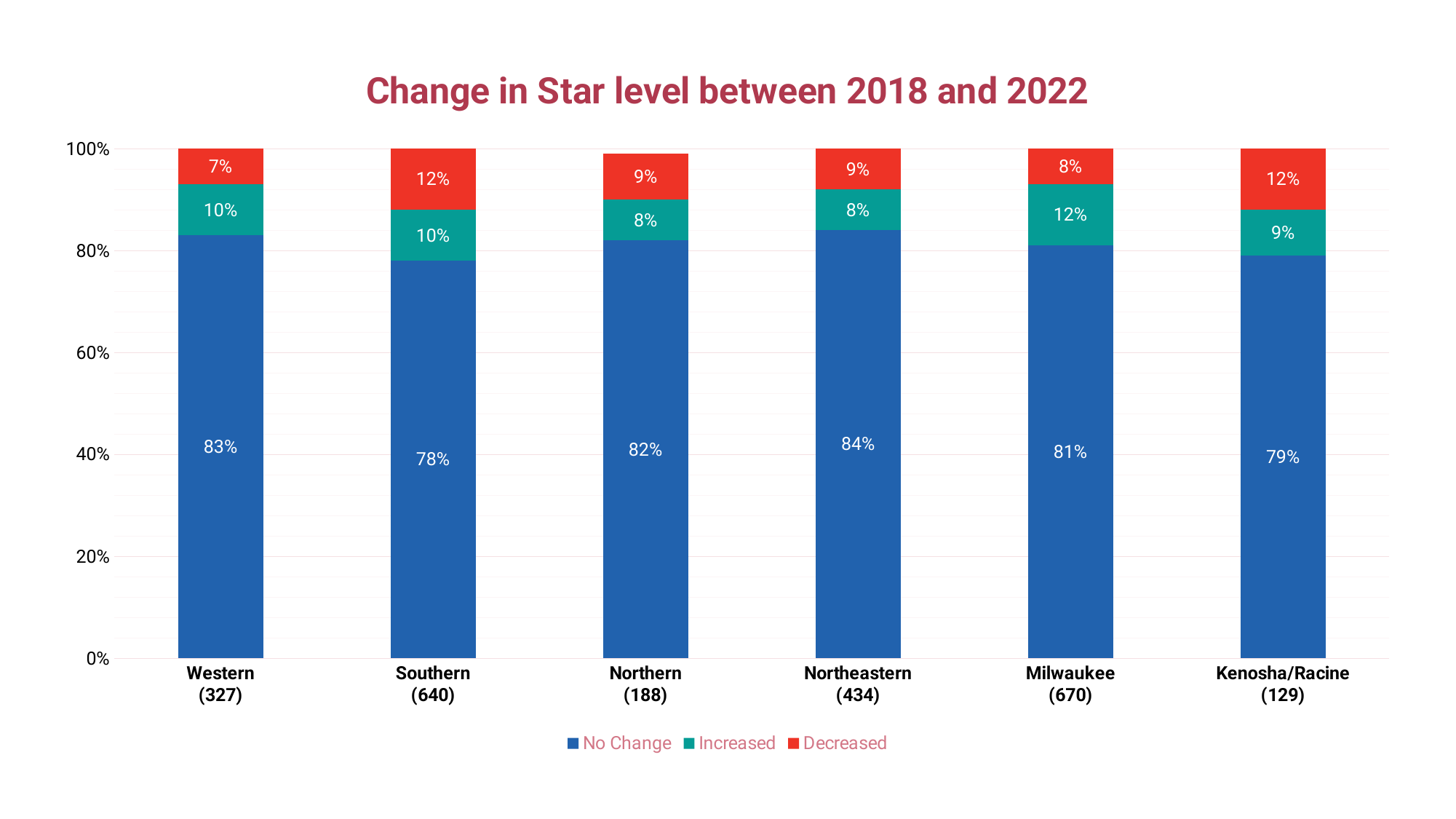

### Chart: Change in Star level between 2018 and 2022

| Category | No Change | Increased | Decreased |
|---|---|---|---|
| Western
(327) | 0.83 | 0.1 | 0.07 |
| Southern
(640) | 0.78 | 0.1 | 0.12 |
| Northern
(188) | 0.82 | 0.08 | 0.09 |
| Northeastern
(434) | 0.84 | 0.08 | 0.09 |
| Milwaukee
(670) | 0.81 | 0.12 | 0.08 |
| Kenosha/Racine
(129) | 0.79 | 0.09 | 0.12 |